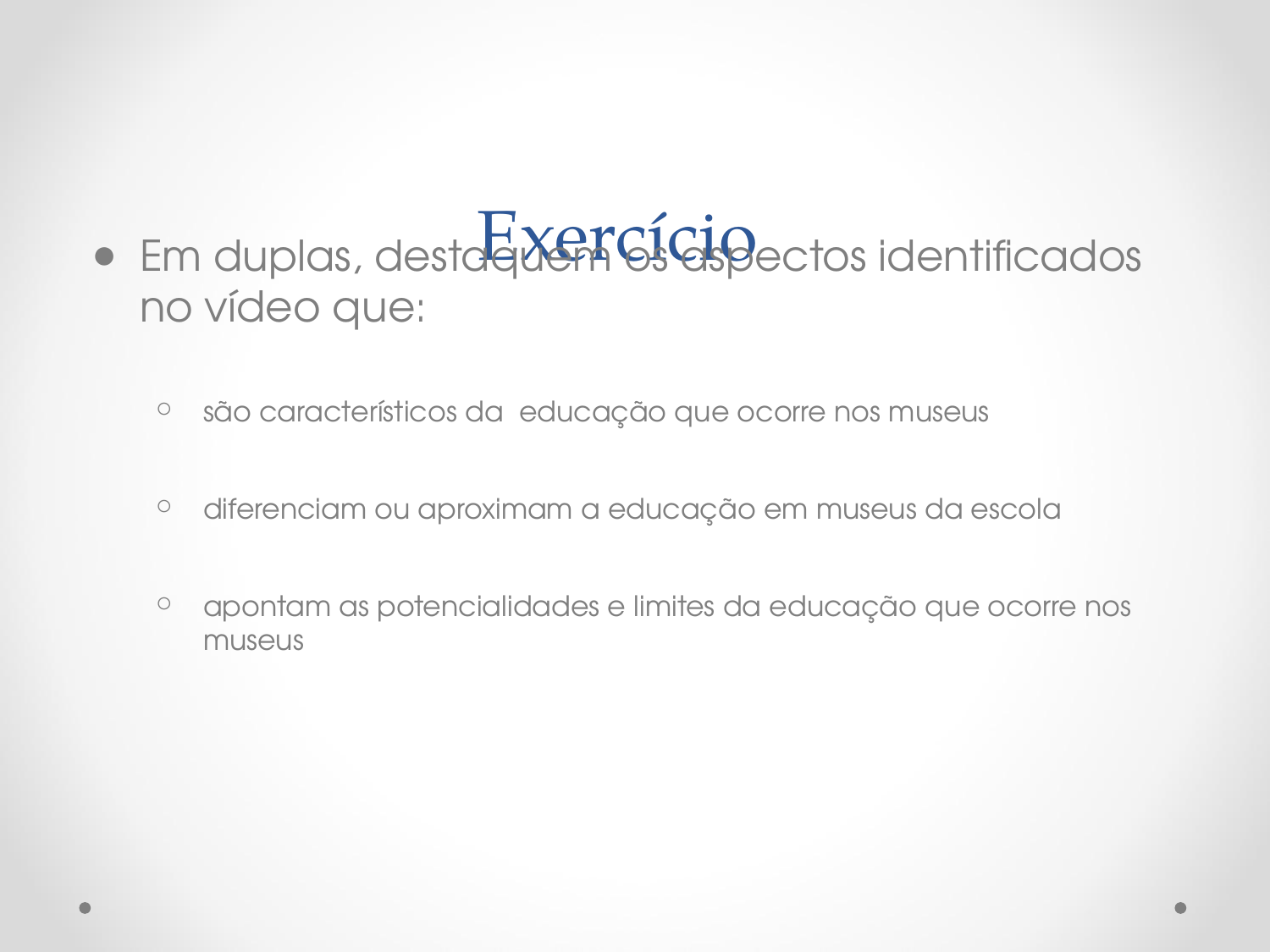

# Exercício

Em duplas, destaquem os aspectos identificados no vídeo que:

são característicos da  educação que ocorre nos museus

diferenciam ou aproximam a educação em museus da escola

apontam as potencialidades e limites da educação que ocorre nos museus